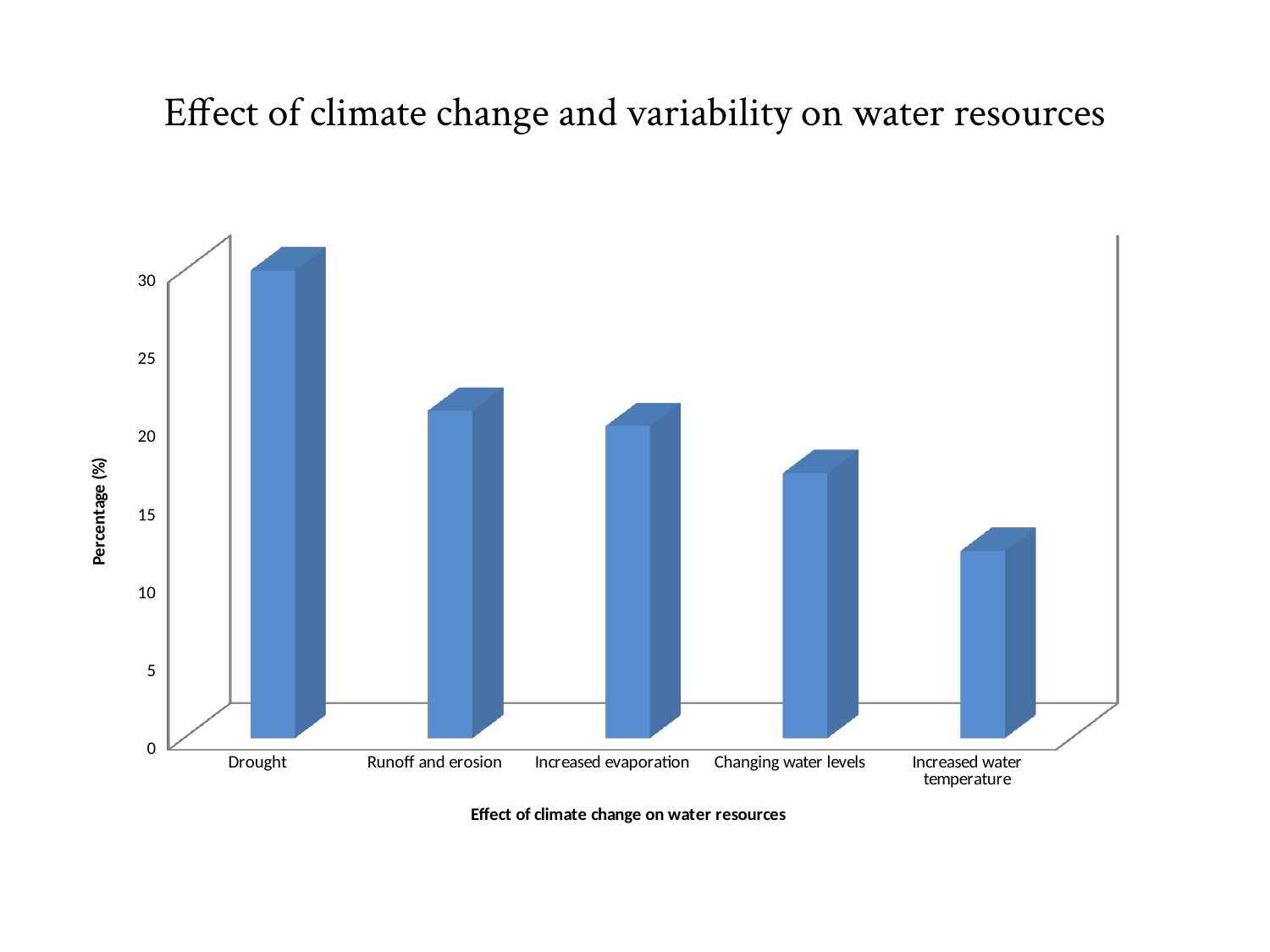

# Effect of climate change and variability on water resources

[unsupported chart]